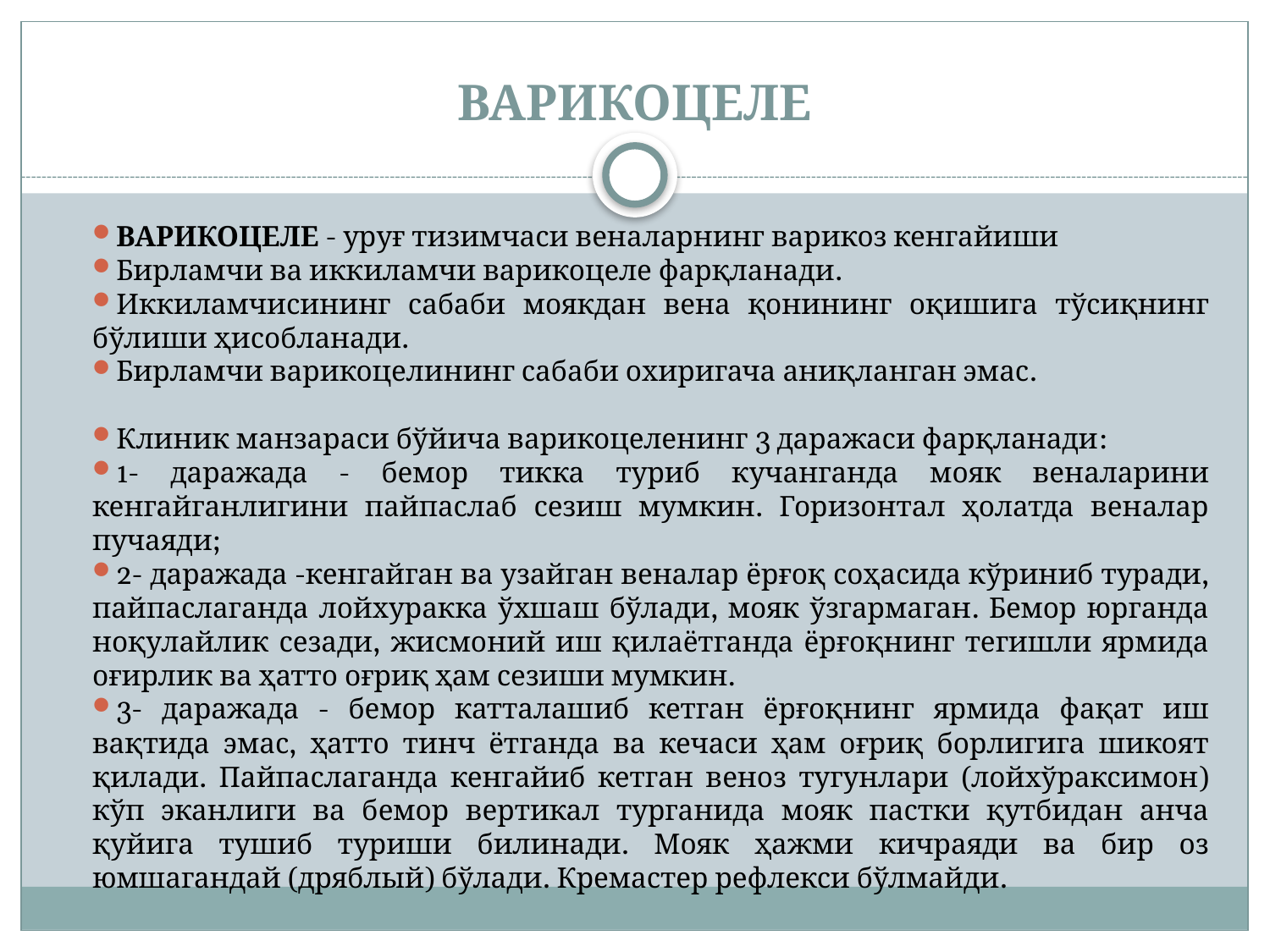

# Варикоцеле
Варикоцеле - уруғ тизимчаси веналарнинг варикоз кенгайиши
Бирламчи ва иккиламчи варикоцеле фарқланади.
Иккиламчисининг сабаби моякдан вена қонининг оқишига тўсиқнинг бўлиши ҳисобланади.
Бирламчи варикоцелининг сабаби охиригача аниқланган эмас.

Клиник манзараси бўйича варикоцеленинг 3 даражаси фарқланади:
1- даражада - бемор тикка туриб кучанганда мояк веналарини кенгайганлигини пайпаслаб сезиш мумкин. Горизонтал ҳолатда веналар пучаяди;
2- даражада -кенгайган ва узайган веналар ёрғоқ соҳасида кўриниб туради, пайпаслаганда лойхуракка ўхшаш бўлади, мояк ўзгармаган. Бемор юрганда ноқулайлик сезади, жисмоний иш қилаётганда ёрғоқнинг тегишли ярмида оғирлик ва ҳатто оғриқ ҳам сезиши мумкин.
3- даражада - бемор катталашиб кетган ёрғоқнинг ярмида фақат иш вақтида эмас, ҳатто тинч ётганда ва кечаси ҳам оғриқ борлигига шикоят қилади. Пайпаслаганда кенгайиб кетган веноз тугунлари (лойхўраксимон) кўп эканлиги ва бемор вертикал турганида мояк пастки қутбидан анча қуйига тушиб туриши билинади. Мояк ҳажми кичраяди ва бир оз юмшагандай (дряблый) бўлади. Кремастер рефлекси бўлмайди.